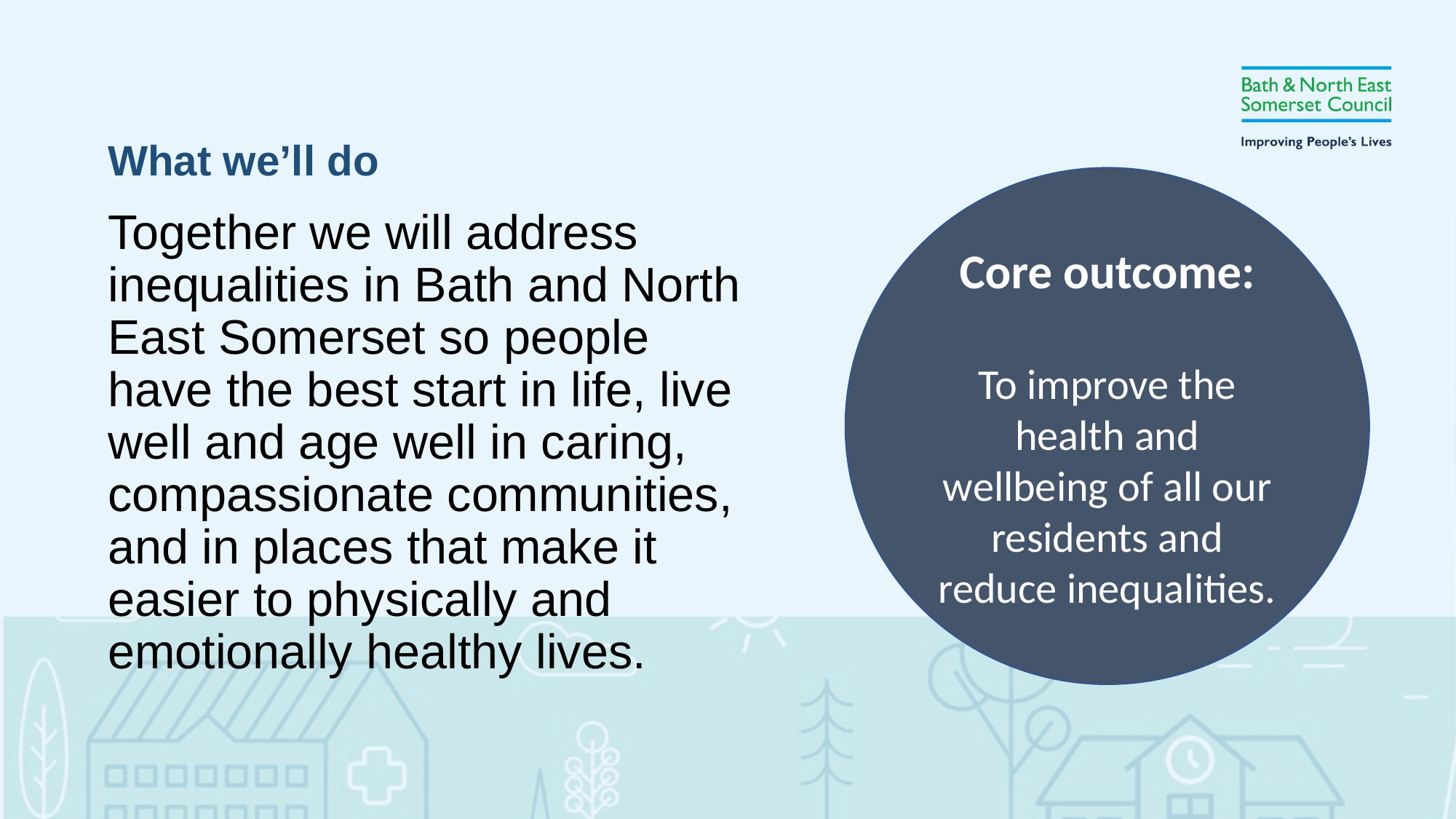

What we’ll do
Core outcome:

To improve the health and wellbeing of all our residents and reduce inequalities.
Together we will address inequalities in Bath and North East Somerset so people have the best start in life, live well and age well in caring, compassionate communities, and in places that make it easier to physically and emotionally healthy lives.